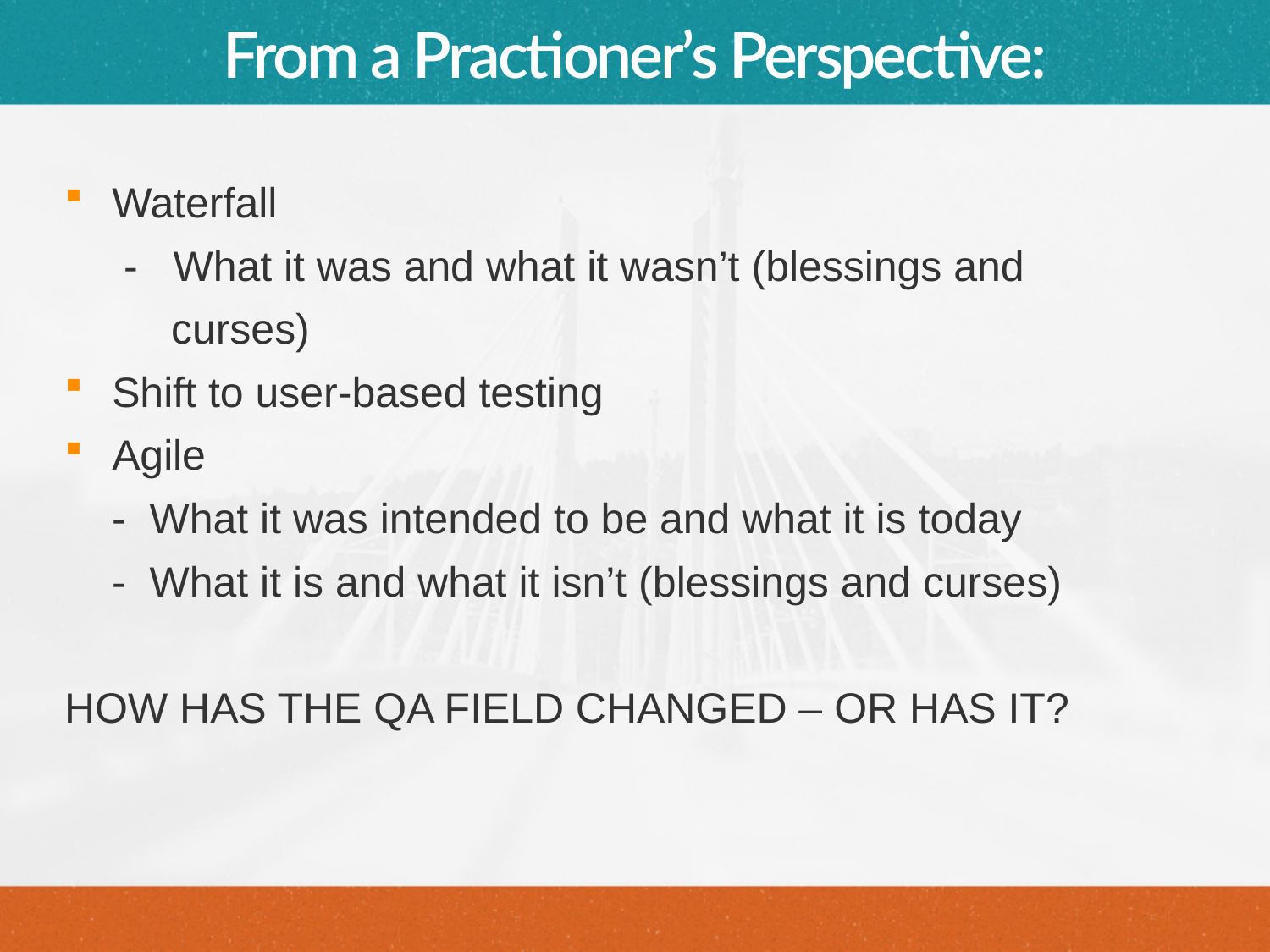

# From a Practioner’s Perspective:
Waterfall
     -   What it was and what it wasn’t (blessings and
         curses)
Shift to user-based testing
Agile
    -  What it was intended to be and what it is today
    -  What it is and what it isn’t (blessings and curses)

HOW HAS THE QA FIELD CHANGED – OR HAS IT?